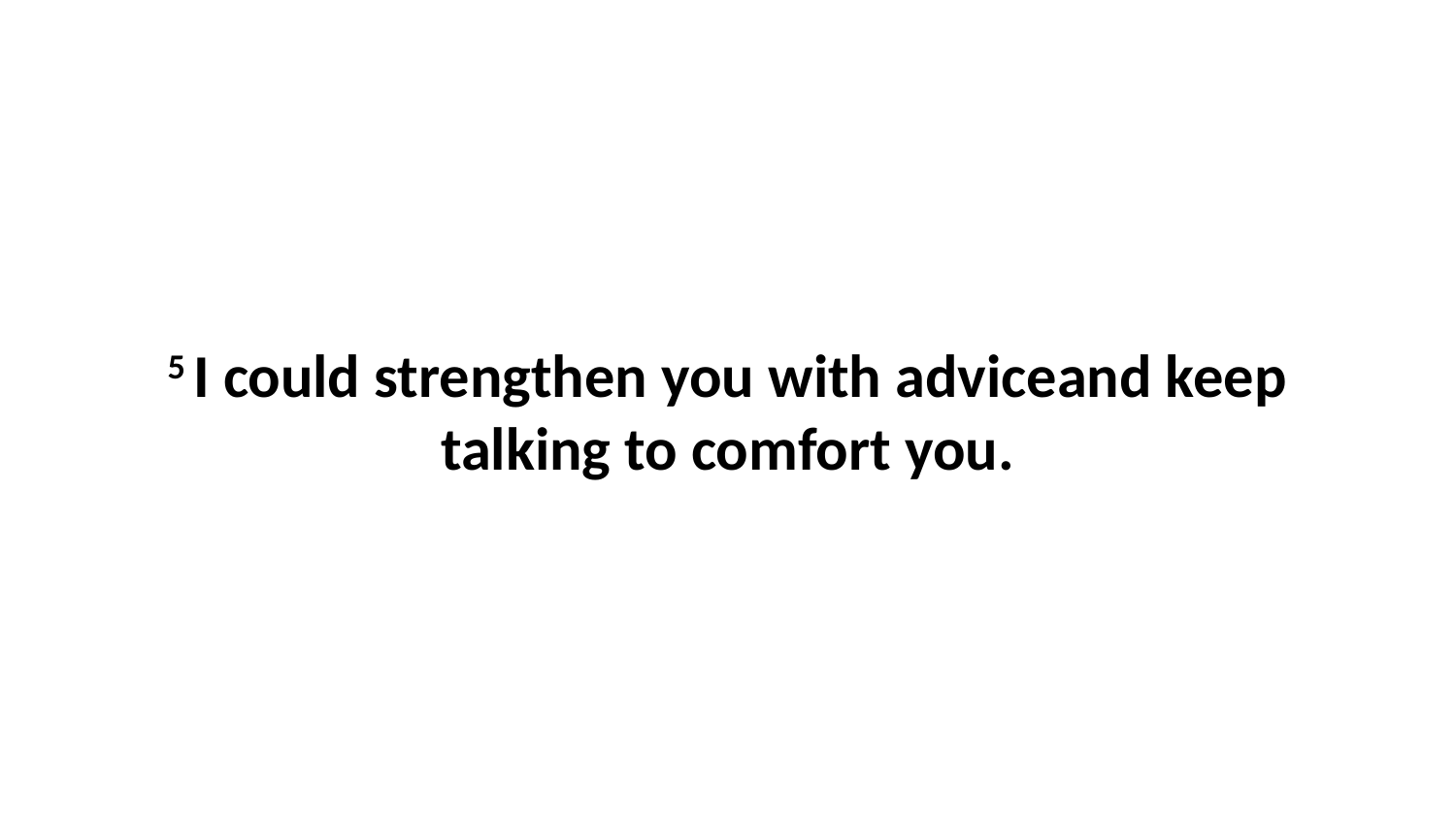

5 I could strengthen you with adviceand keep talking to comfort you.